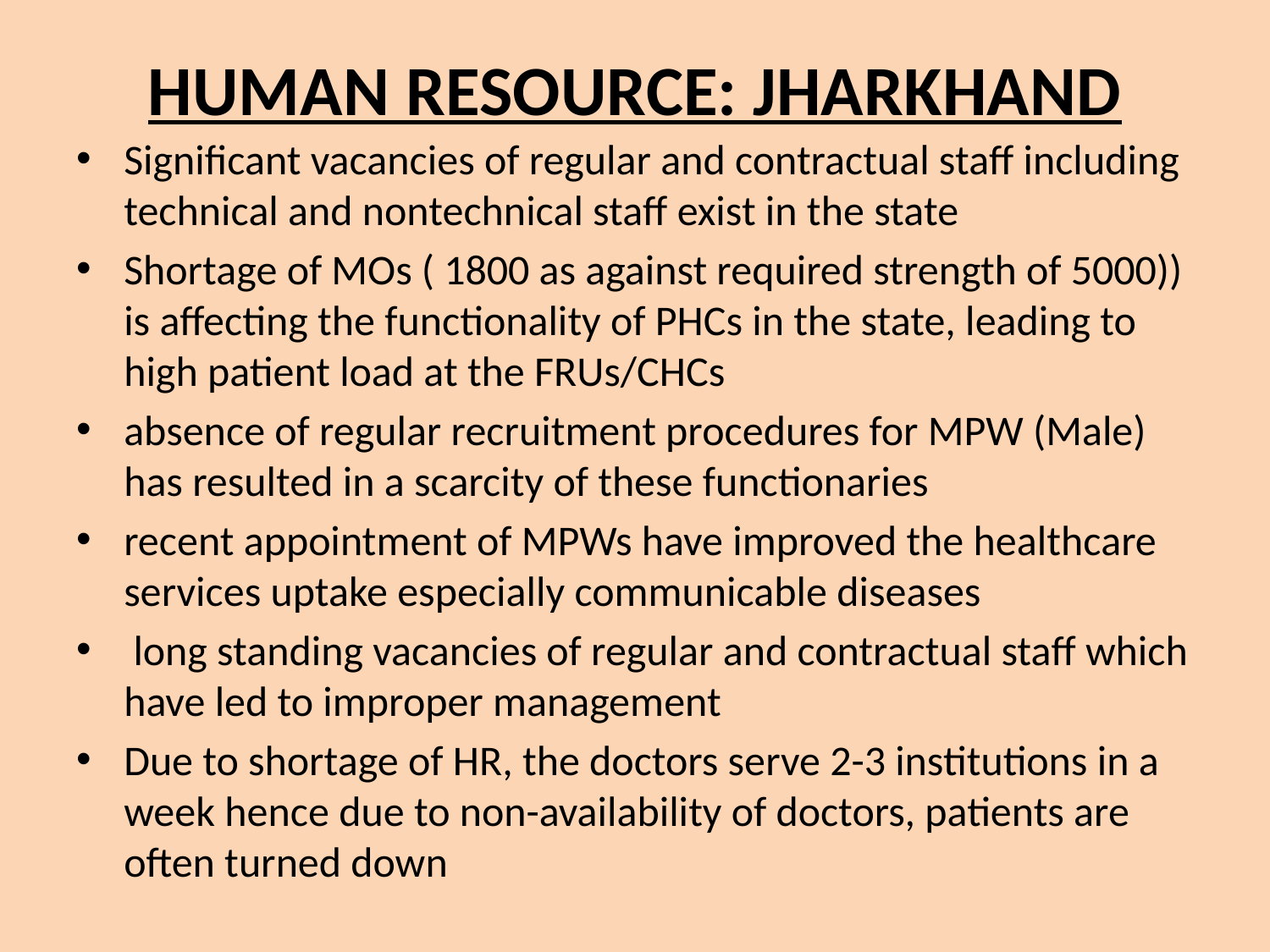

# HUMAN RESOURCE: JHARKHAND
Significant vacancies of regular and contractual staff including technical and nontechnical staff exist in the state
Shortage of MOs ( 1800 as against required strength of 5000)) is affecting the functionality of PHCs in the state, leading to high patient load at the FRUs/CHCs
absence of regular recruitment procedures for MPW (Male) has resulted in a scarcity of these functionaries
recent appointment of MPWs have improved the healthcare services uptake especially communicable diseases
 long standing vacancies of regular and contractual staff which have led to improper management
Due to shortage of HR, the doctors serve 2-3 institutions in a week hence due to non-availability of doctors, patients are often turned down